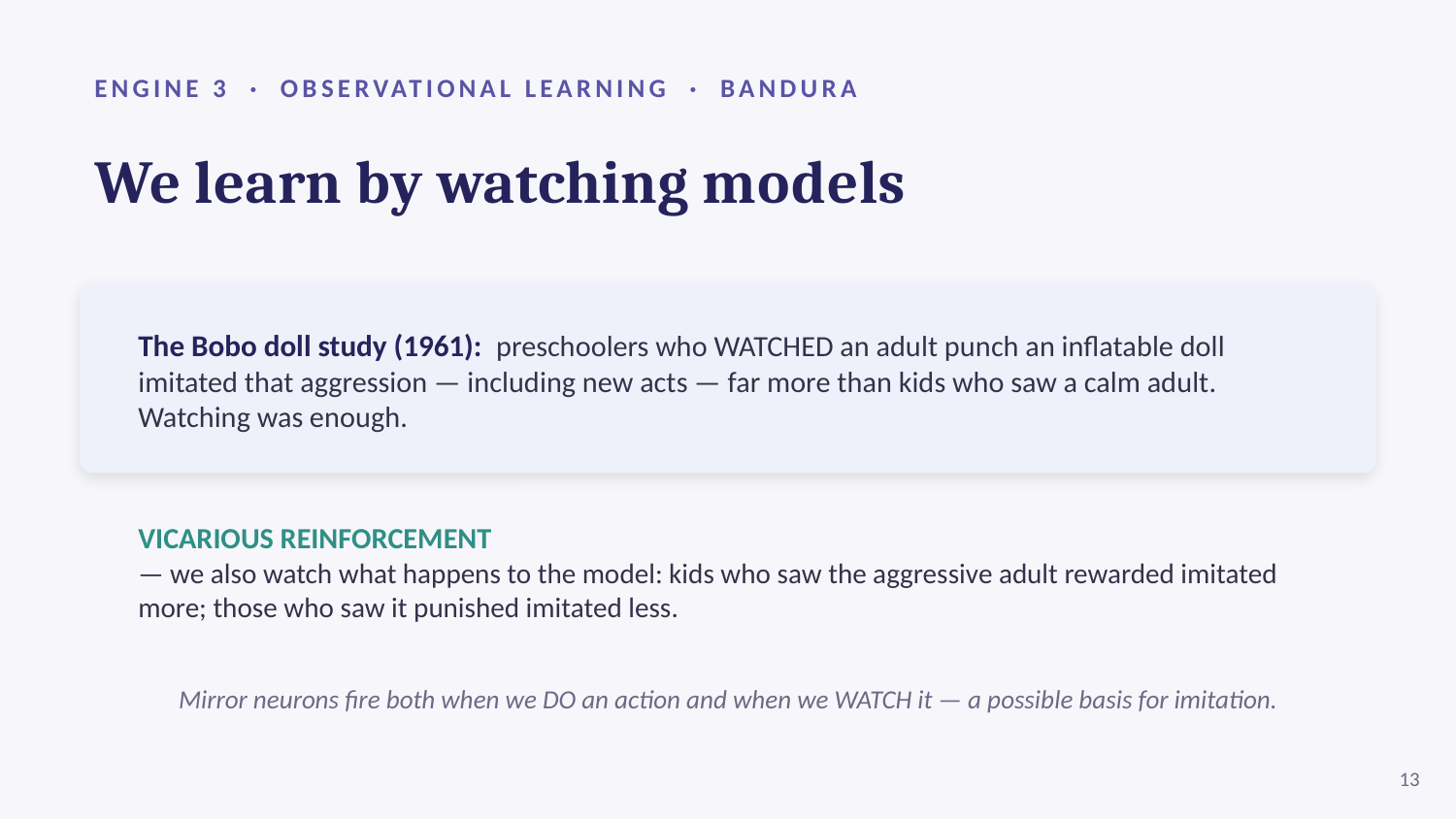

ENGINE 3  ·  OBSERVATIONAL LEARNING  ·  BANDURA
We learn by watching models

The Bobo doll study (1961):  preschoolers who WATCHED an adult punch an inflatable doll imitated that aggression — including new acts — far more than kids who saw a calm adult. Watching was enough.
VICARIOUS REINFORCEMENT
— we also watch what happens to the model: kids who saw the aggressive adult rewarded imitated more; those who saw it punished imitated less.
Mirror neurons fire both when we DO an action and when we WATCH it — a possible basis for imitation.
13